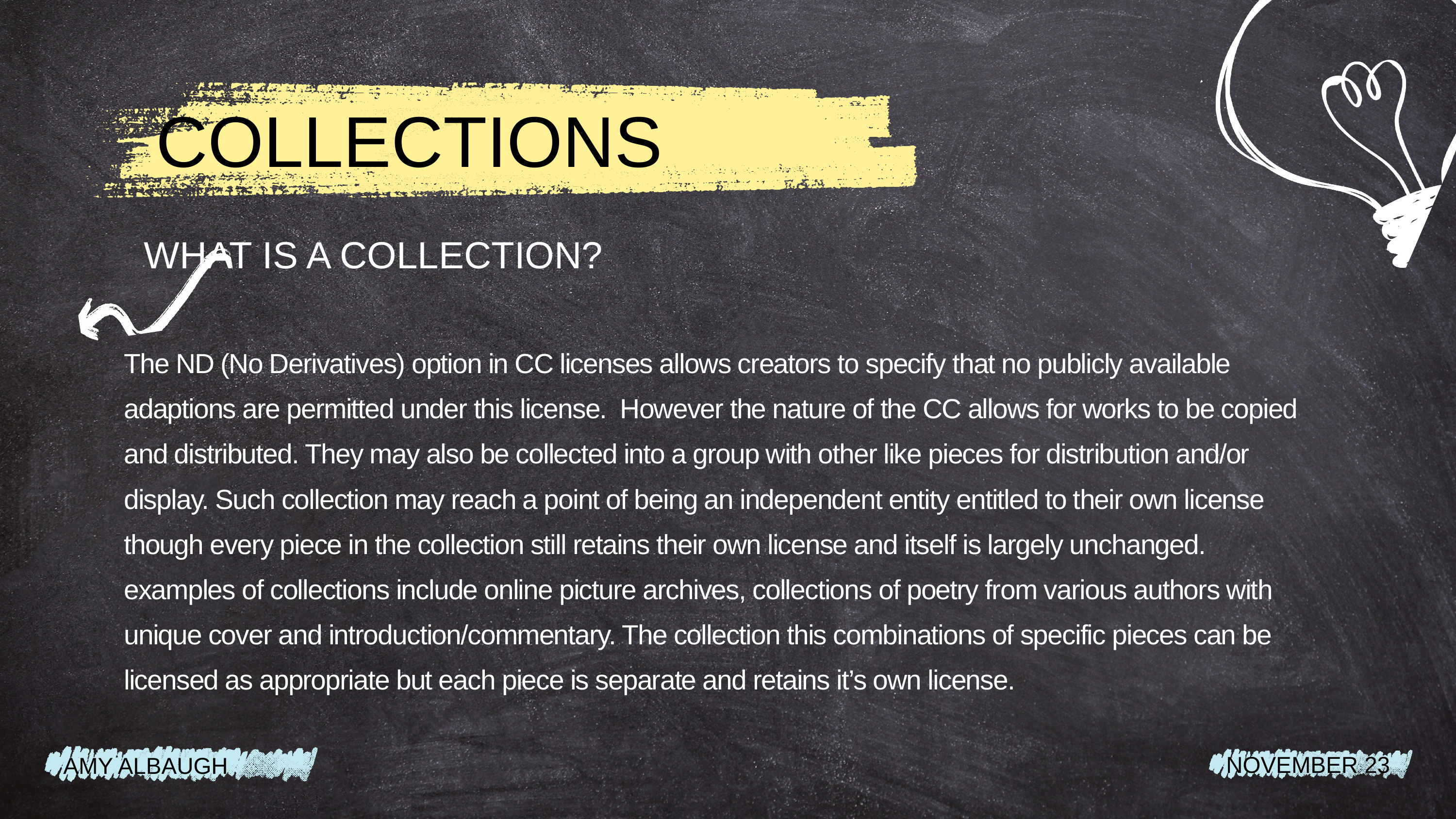

COLLECTIONS
WHAT IS A COLLECTION?

The ND (No Derivatives) option in CC licenses allows creators to specify that no publicly available adaptions are permitted under this license.  However the nature of the CC allows for works to be copied and distributed. They may also be collected into a group with other like pieces for distribution and/or display. Such collection may reach a point of being an independent entity entitled to their own license though every piece in the collection still retains their own license and itself is largely unchanged.
examples of collections include online picture archives, collections of poetry from various authors with unique cover and introduction/commentary. The collection this combinations of specific pieces can be licensed as appropriate but each piece is separate and retains it’s own license.

NOVEMBER 23
AMY ALBAUGH